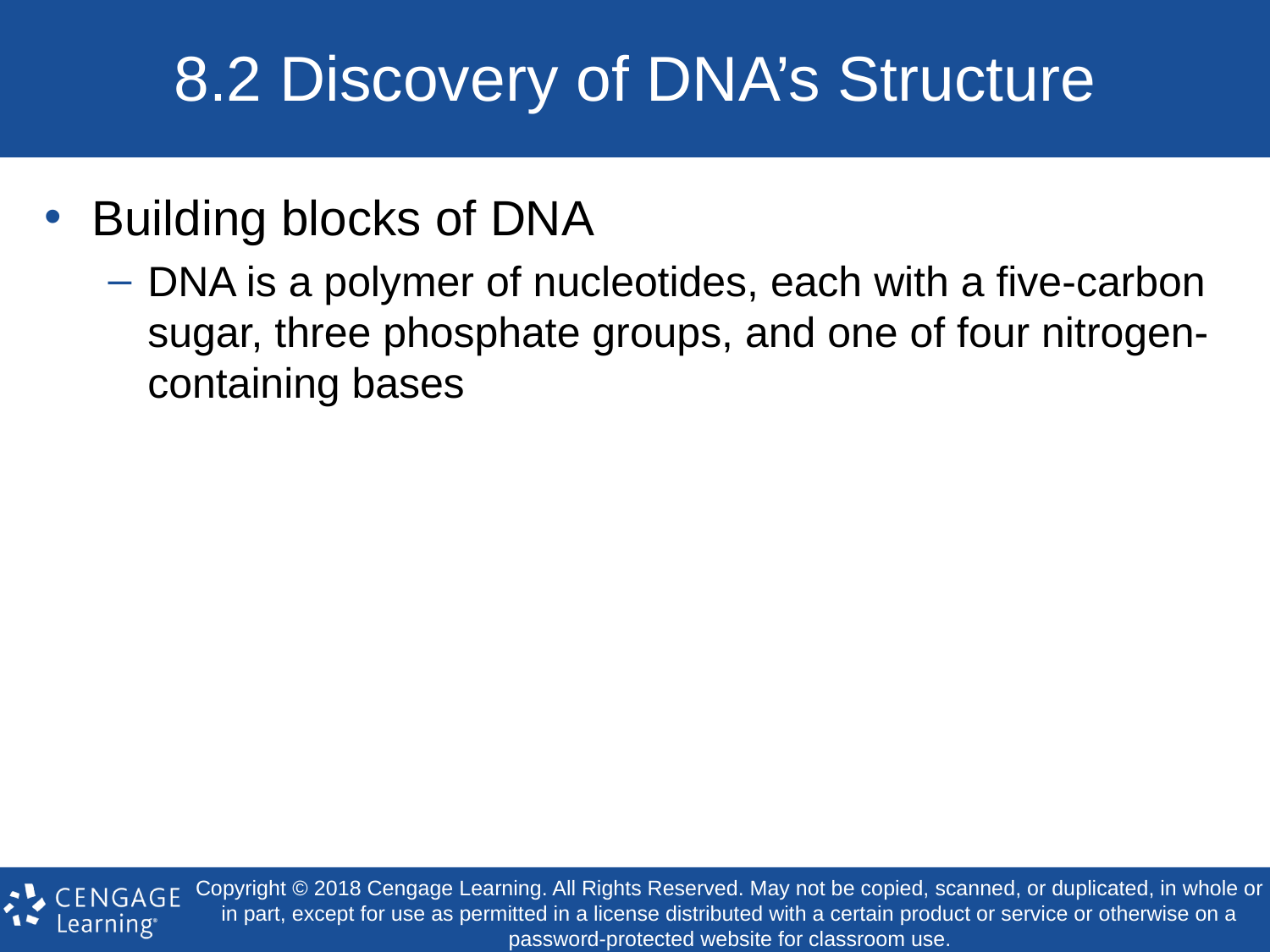

# 8.2 Discovery of DNA’s Structure
Building blocks of DNA
DNA is a polymer of nucleotides, each with a five-carbon sugar, three phosphate groups, and one of four nitrogen-containing bases